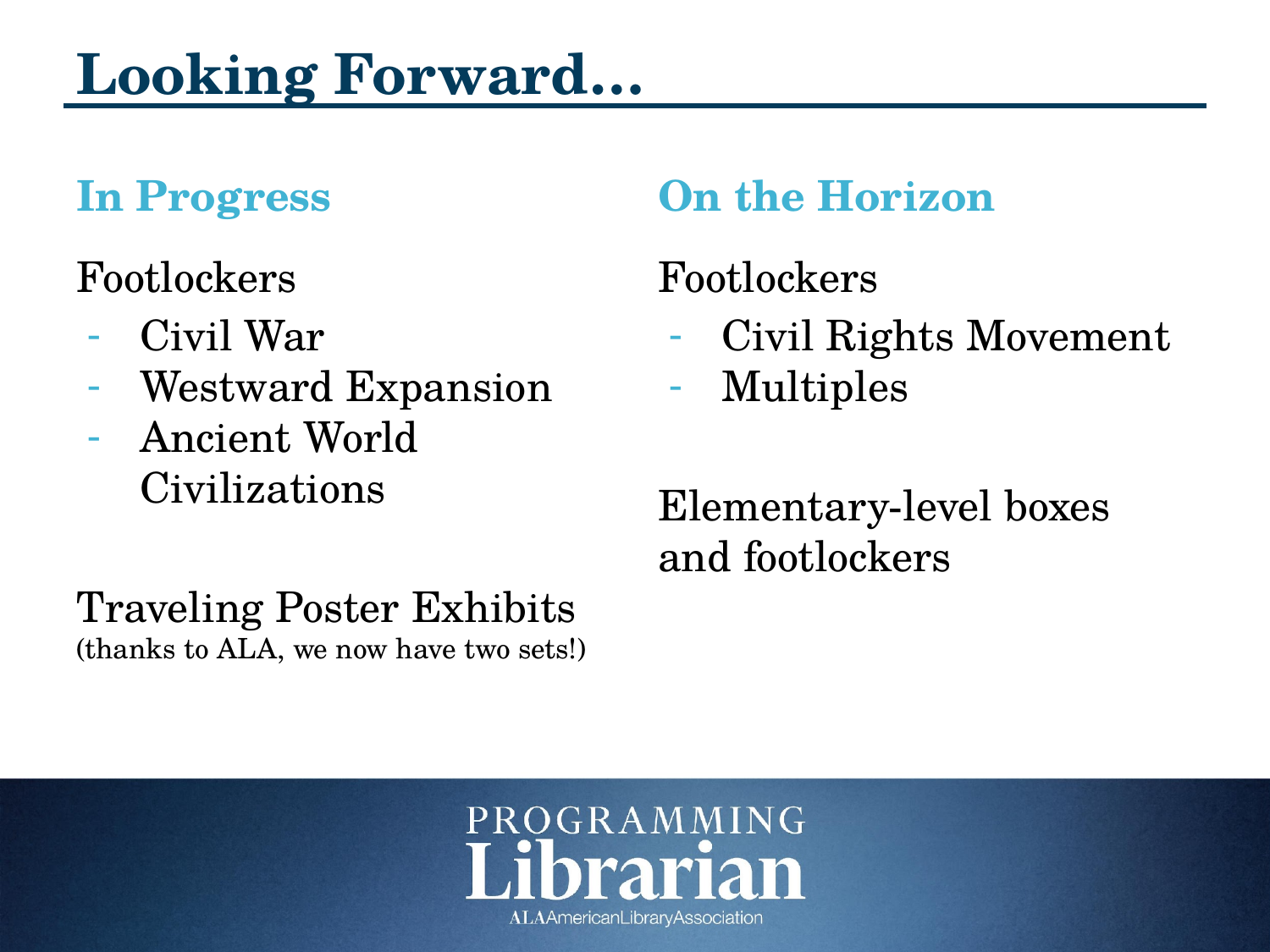

# Looking Forward…
In Progress
On the Horizon
Footlockers
Civil War
Westward Expansion
Ancient World Civilizations

Traveling Poster Exhibits (thanks to ALA, we now have two sets!)
Footlockers
Civil Rights Movement
Multiples

Elementary-level boxes and footlockers